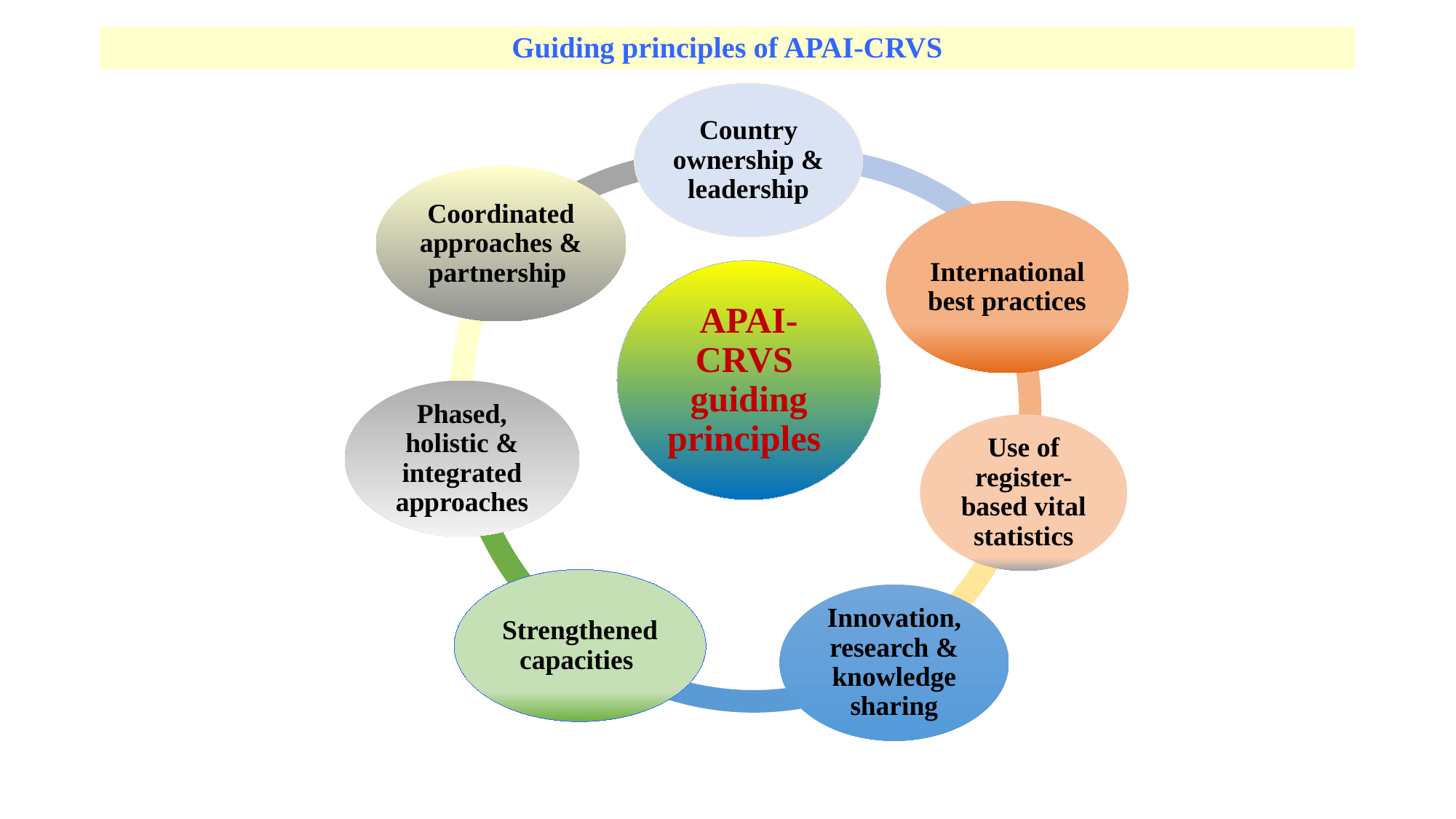

# Guiding principles of APAI-CRVS
APAI-CRVS  guiding principles
Country ownership & leadership
International best practices
Use of register-based vital statistics
Innovation, research & knowledge sharing
Strengthened capacities
Phased, holistic & integrated approaches
Coordinated approaches & partnership